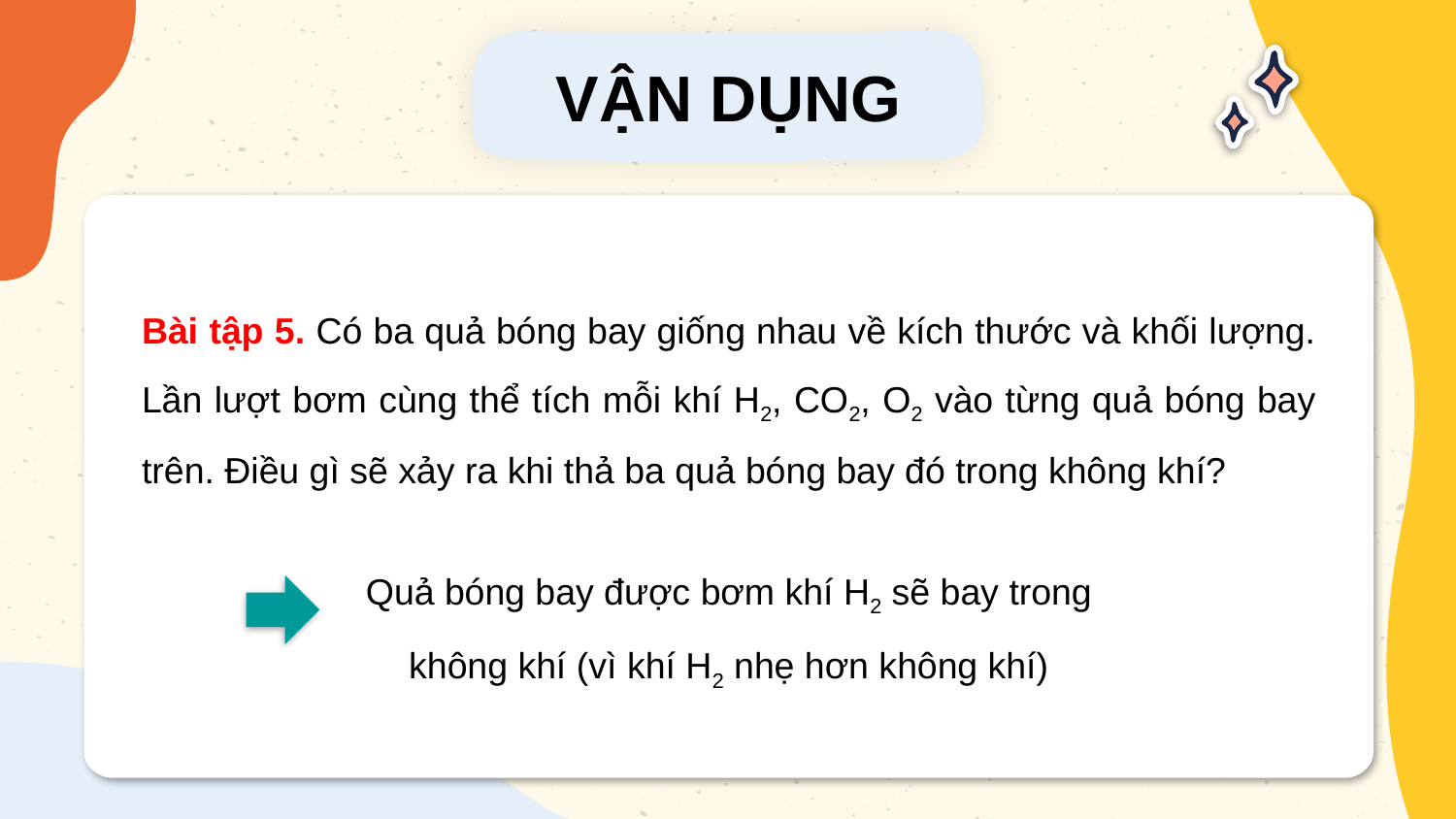

VẬN DỤNG

Bài tập 5. Có ba quả bóng bay giống nhau về kích thước và khối lượng. Lần lượt bơm cùng thể tích mỗi khí H2, CO2, O2 vào từng quả bóng bay trên. Điều gì sẽ xảy ra khi thả ba quả bóng bay đó trong không khí?
Quả bóng bay được bơm khí H2 sẽ bay trong không khí (vì khí H2 nhẹ hơn không khí)